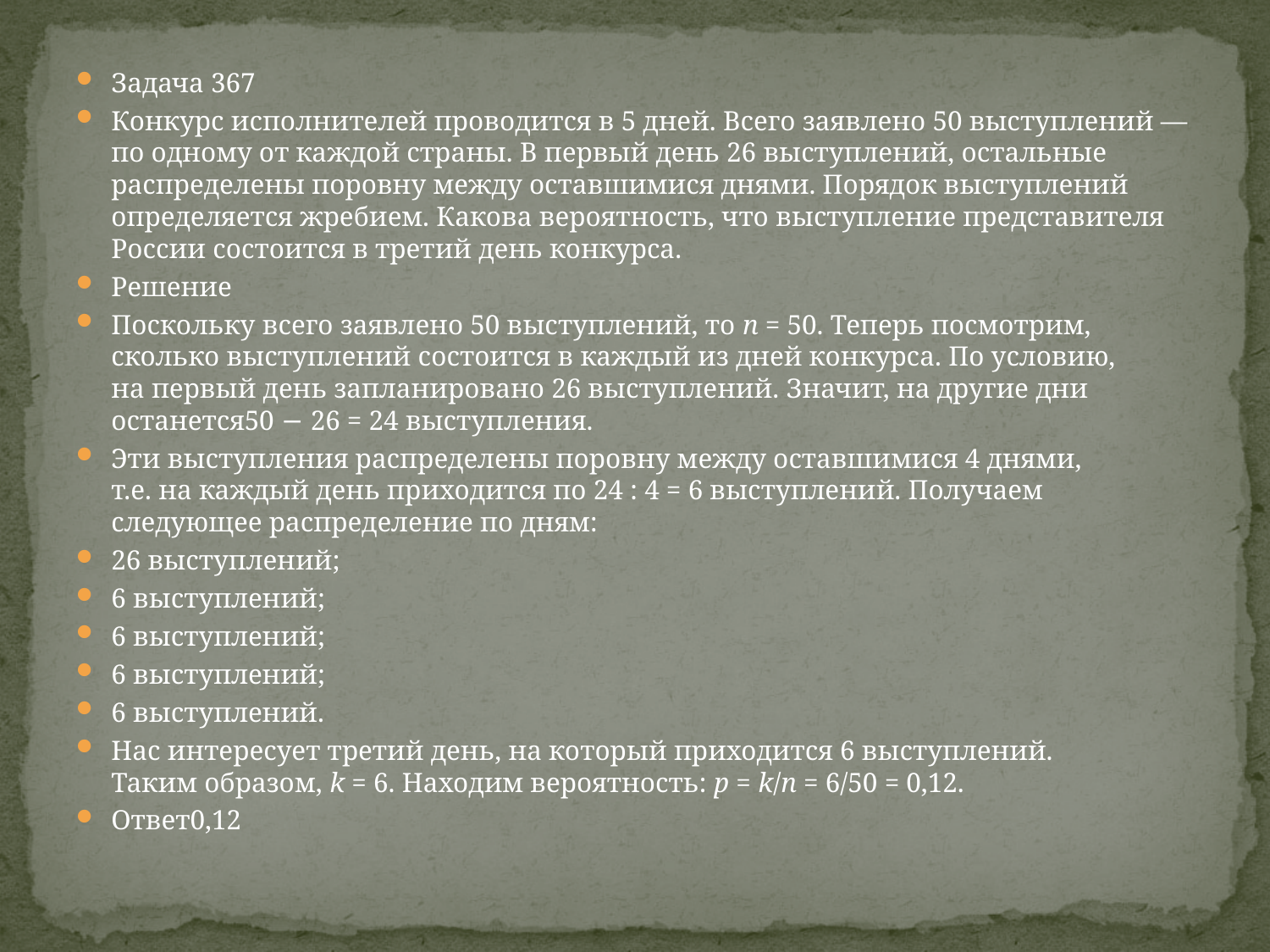

#
Задача 367
Конкурс исполнителей проводится в 5 дней. Всего заявлено 50 выступлений — по одному от каждой страны. В первый день 26 выступлений, остальные распределены поровну между оставшимися днями. Порядок выступлений определяется жребием. Какова вероятность, что выступление представителя России состоится в третий день конкурса.
Решение
Поскольку всего заявлено 50 выступлений, то n = 50. Теперь посмотрим, сколько выступлений состоится в каждый из дней конкурса. По условию, на первый день запланировано 26 выступлений. Значит, на другие дни останется50 − 26 = 24 выступления.
Эти выступления распределены поровну между оставшимися 4 днями, т.е. на каждый день приходится по 24 : 4 = 6 выступлений. Получаем следующее распределение по дням:
26 выступлений;
6 выступлений;
6 выступлений;
6 выступлений;
6 выступлений.
Нас интересует третий день, на который приходится 6 выступлений. Таким образом, k = 6. Находим вероятность: p = k/n = 6/50 = 0,12.
Ответ0,12